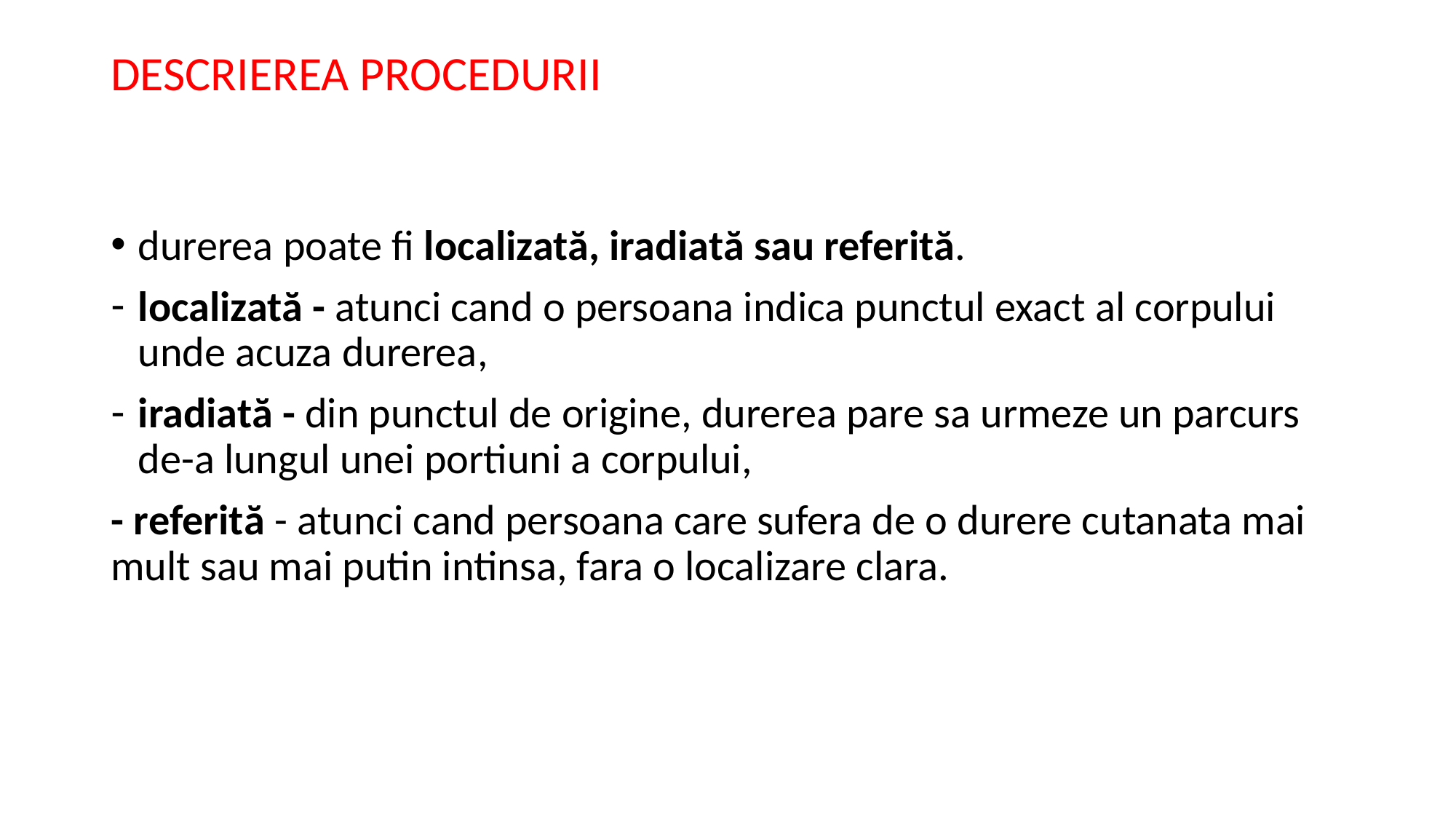

# Descrierea PROCEDURII
durerea poate fi localizată, iradiată sau referită.
localizată - atunci cand o persoana indica punctul exact al corpului unde acuza durerea,
iradiată - din punctul de origine, durerea pare sa urmeze un parcurs de-a lungul unei portiuni a corpului,
- referită - atunci cand persoana care sufera de o durere cutanata mai mult sau mai putin intinsa, fara o localizare clara.